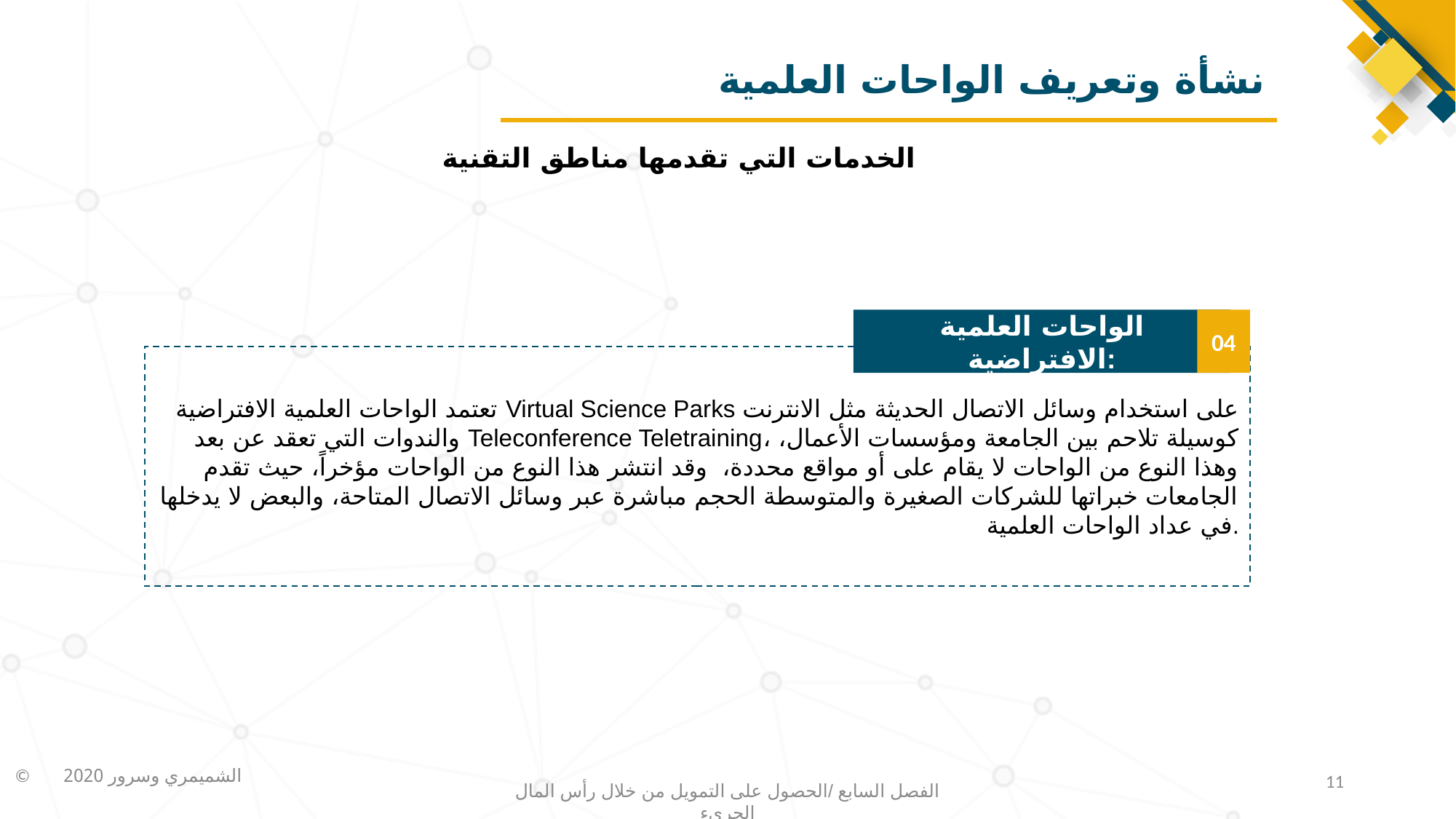

# نشأة وتعريف الواحات العلمية
الخدمات التي تقدمها مناطق التقنية
الواحات العلمية الافتراضية:
تعتمد الواحات العلمية الافتراضية Virtual Science Parks على استخدام وسائل الاتصال الحديثة مثل الانترنت والندوات التي تعقد عن بعد Teleconference Teletraining، كوسيلة تلاحم بين الجامعة ومؤسسات الأعمال، وهذا النوع من الواحات لا يقام على أو مواقع محددة،  وقد انتشر هذا النوع من الواحات مؤخراً، حيث تقدم الجامعات خبراتها للشركات الصغيرة والمتوسطة الحجم مباشرة عبر وسائل الاتصال المتاحة، والبعض لا يدخلها في عداد الواحات العلمية.
04
11
الفصل السابع /الحصول على التمويل من خلال رأس المال الجريء